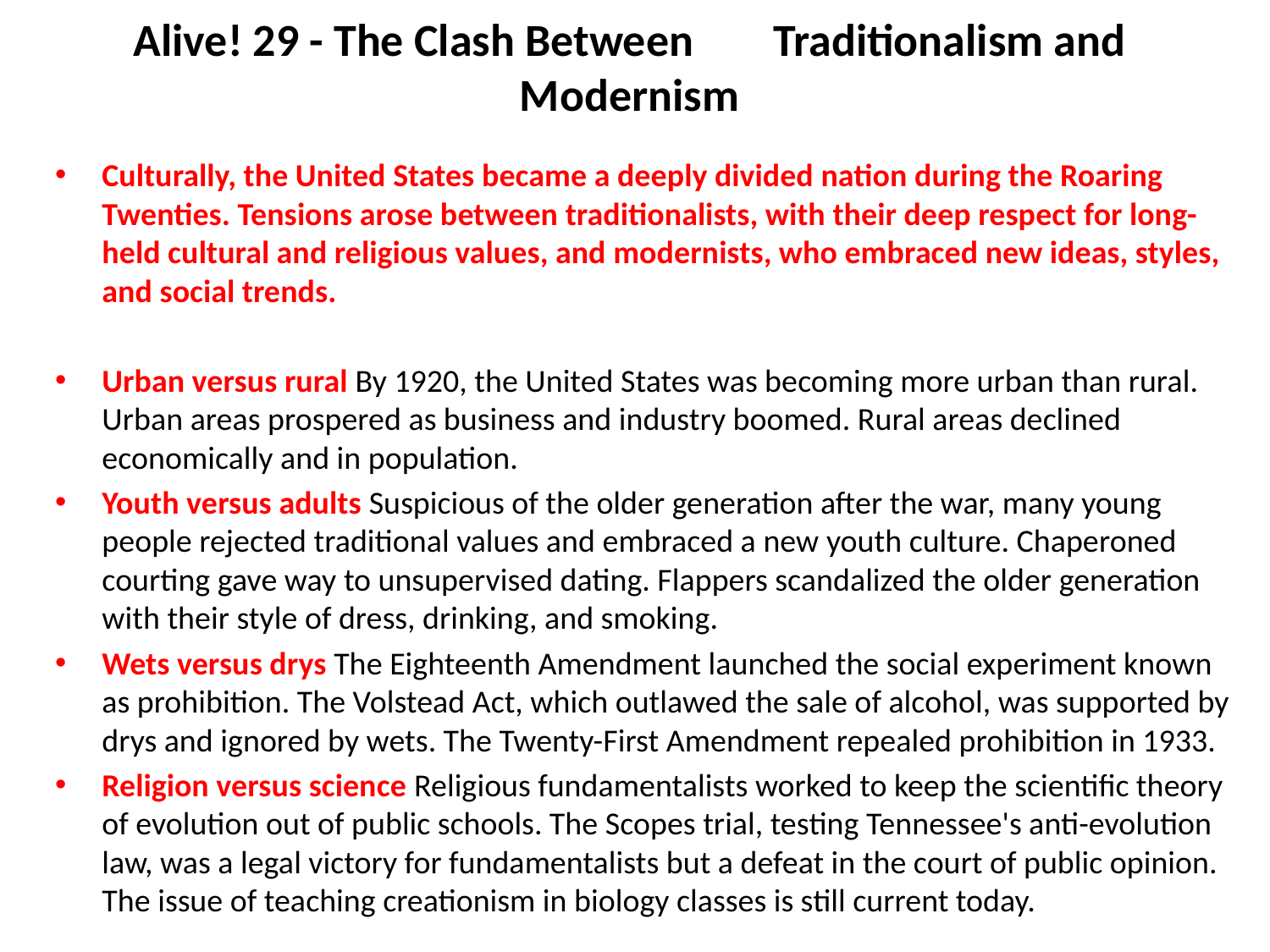

# Alive! 29 - The Clash Between 		Traditionalism and Modernism
Culturally, the United States became a deeply divided nation during the Roaring Twenties. Tensions arose between traditionalists, with their deep respect for long-held cultural and religious values, and modernists, who embraced new ideas, styles, and social trends.

Urban versus rural By 1920, the United States was becoming more urban than rural. Urban areas prospered as business and industry boomed. Rural areas declined economically and in population.
Youth versus adults Suspicious of the older generation after the war, many young people rejected traditional values and embraced a new youth culture. Chaperoned courting gave way to unsupervised dating. Flappers scandalized the older generation with their style of dress, drinking, and smoking.
Wets versus drys The Eighteenth Amendment launched the social experiment known as prohibition. The Volstead Act, which outlawed the sale of alcohol, was supported by drys and ignored by wets. The Twenty-First Amendment repealed prohibition in 1933.
Religion versus science Religious fundamentalists worked to keep the scientific theory of evolution out of public schools. The Scopes trial, testing Tennessee's anti-evolution law, was a legal victory for fundamentalists but a defeat in the court of public opinion. The issue of teaching creationism in biology classes is still current today.